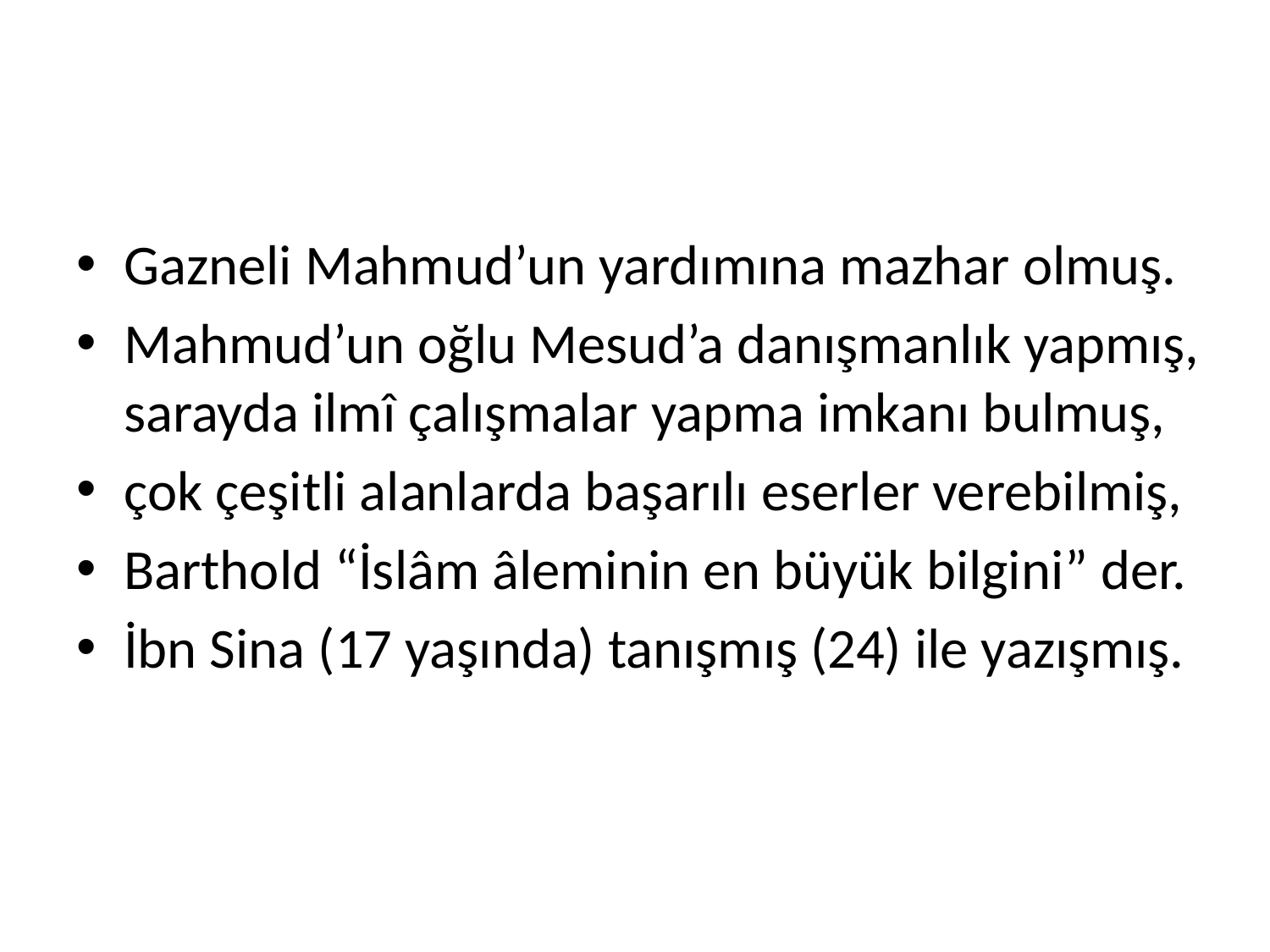

#
Gazneli Mahmud’un yardımına mazhar olmuş.
Mahmud’un oğlu Mesud’a danışmanlık yapmış, sarayda ilmî çalışmalar yapma imkanı bulmuş,
çok çeşitli alanlarda başarılı eserler verebilmiş,
Barthold “İslâm âleminin en büyük bilgini” der.
İbn Sina (17 yaşında) tanışmış (24) ile yazışmış.